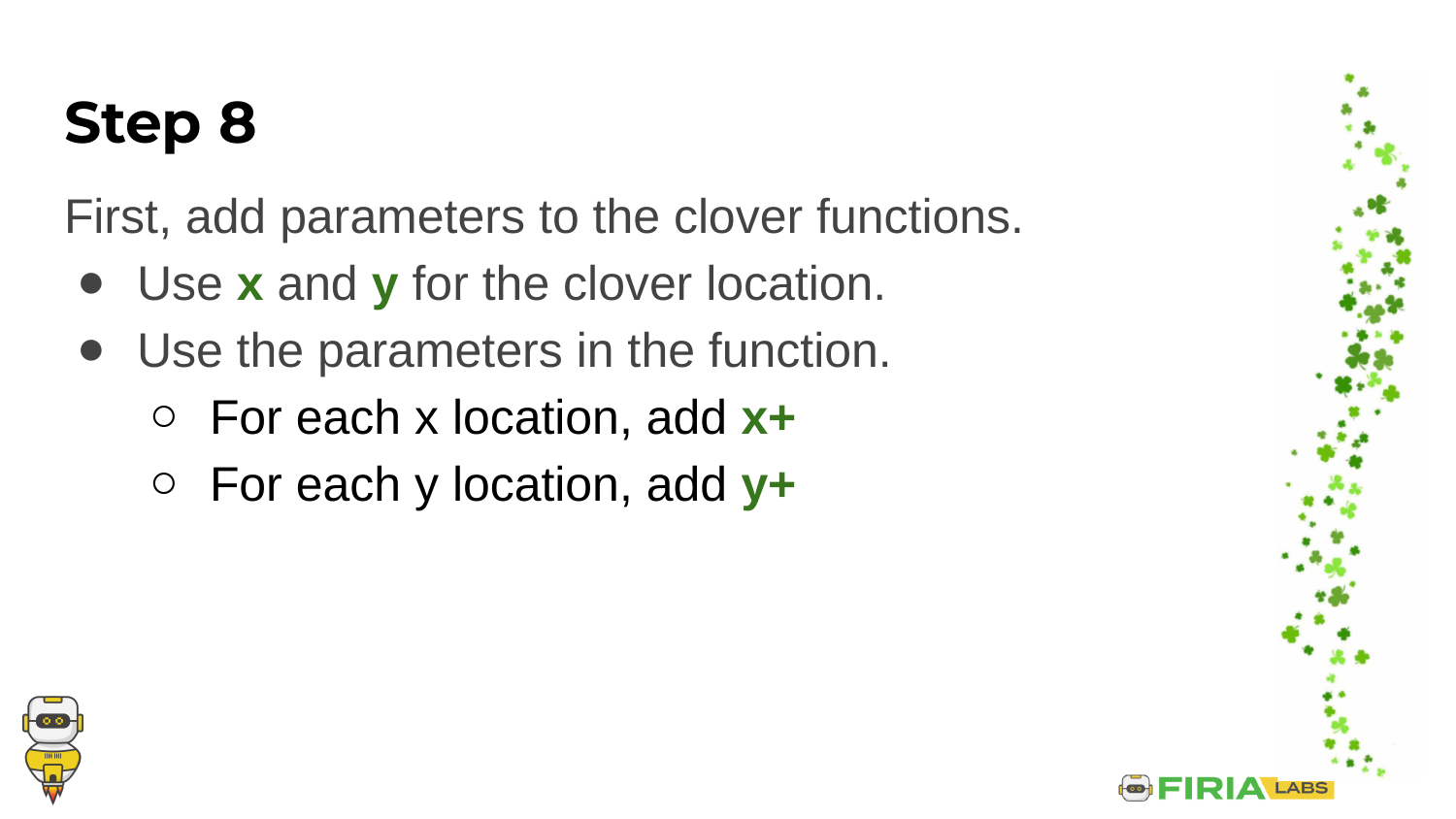

# Step 8
First, add parameters to the clover functions.
Use x and y for the clover location.
Use the parameters in the function.
For each x location, add x+
For each y location, add y+